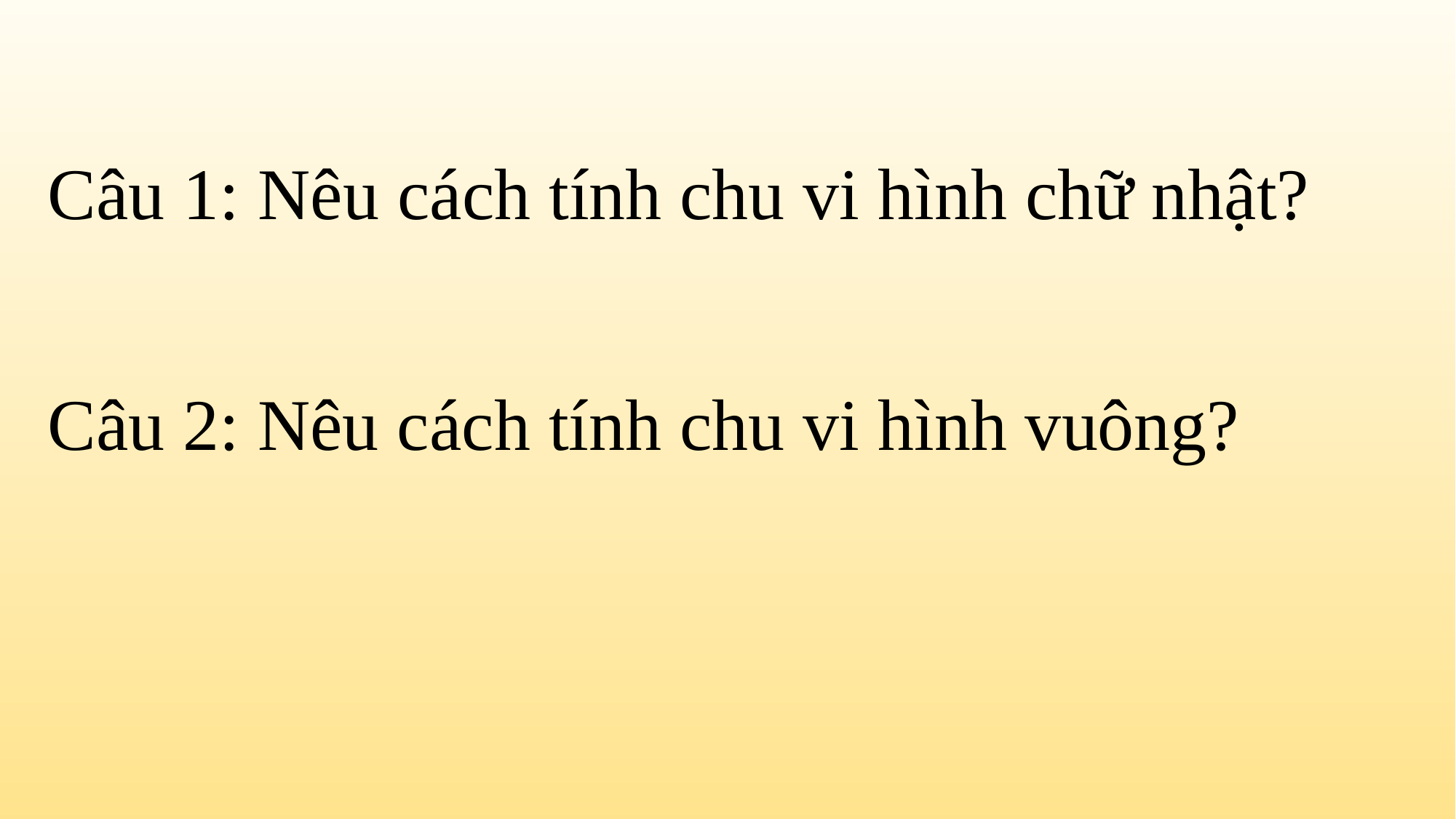

Câu 1: Nêu cách tính chu vi hình chữ nhật?
Câu 2: Nêu cách tính chu vi hình vuông?